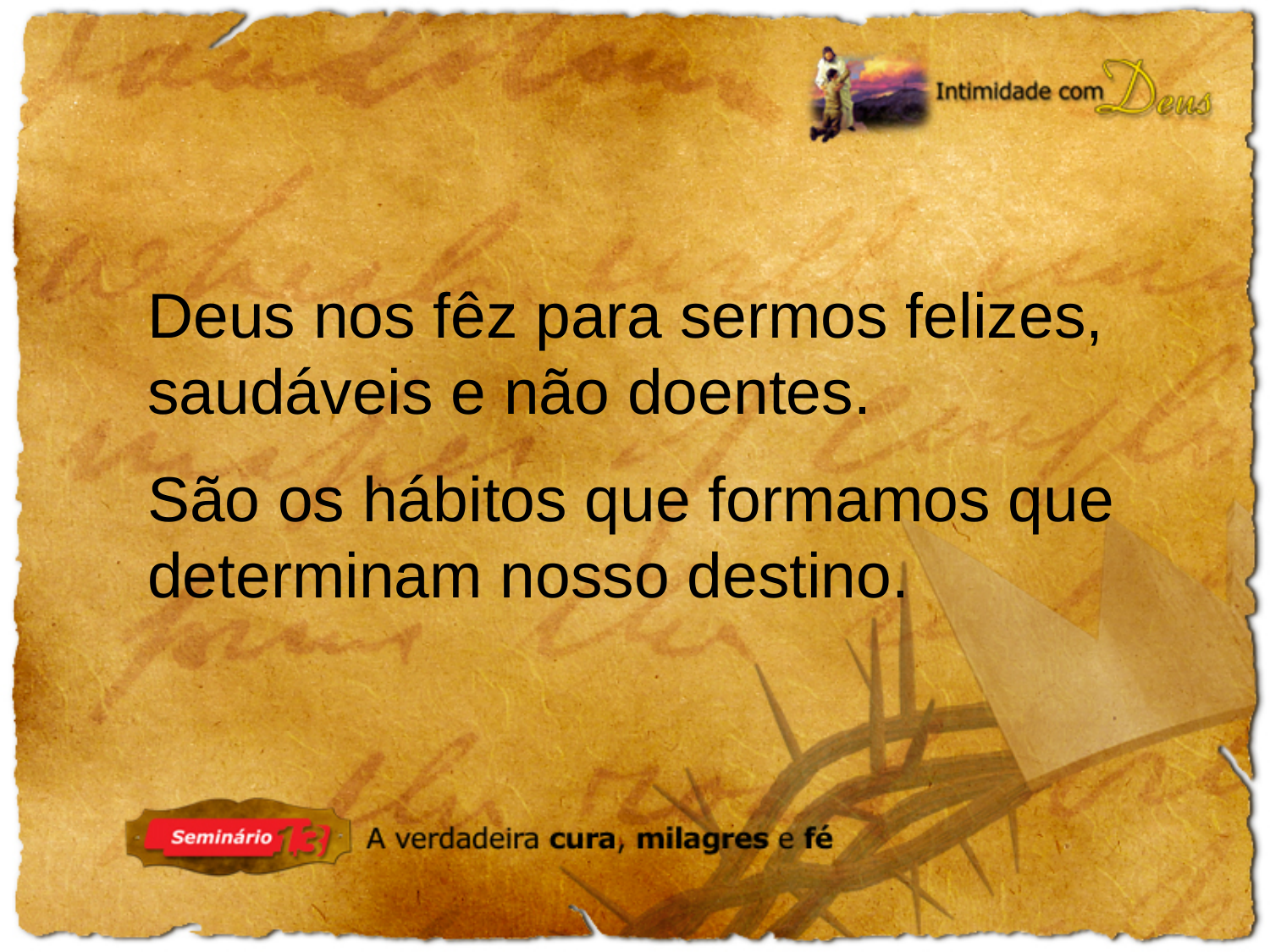

Deus nos fêz para sermos felizes, saudáveis e não doentes.
São os hábitos que formamos que determinam nosso destino.